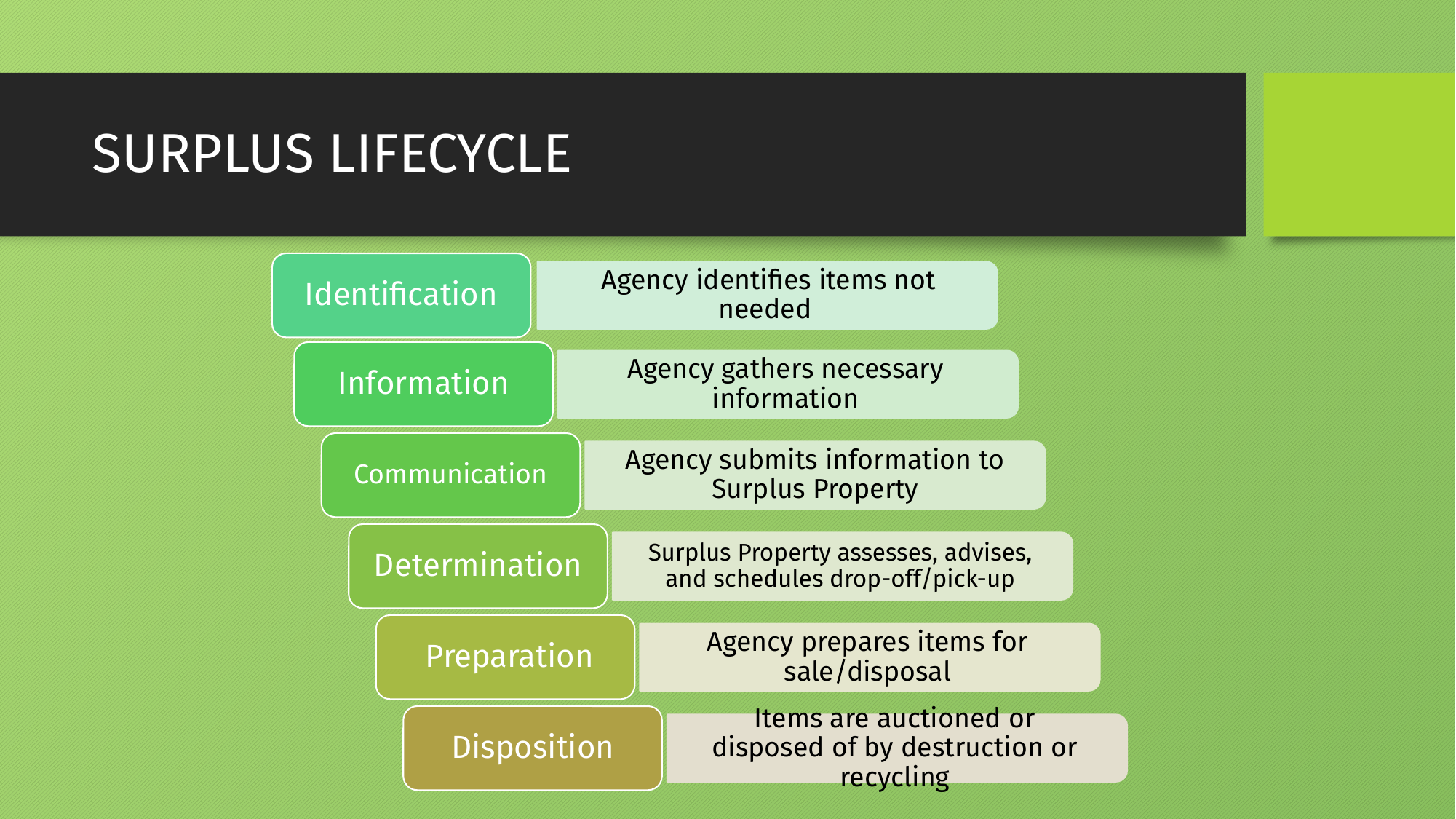

# SURPLUS LIFECYCLE

Identification

 Agency identifies items not needed

Information

Agency gathers necessary information

Communication

Agency submits information to Surplus Property

Determination

Surplus Property assesses, advises, and schedules drop-off/pick-up

 Preparation

Agency prepares items for sale/disposal

Disposition

Items are auctioned or disposed of by destruction or recycling